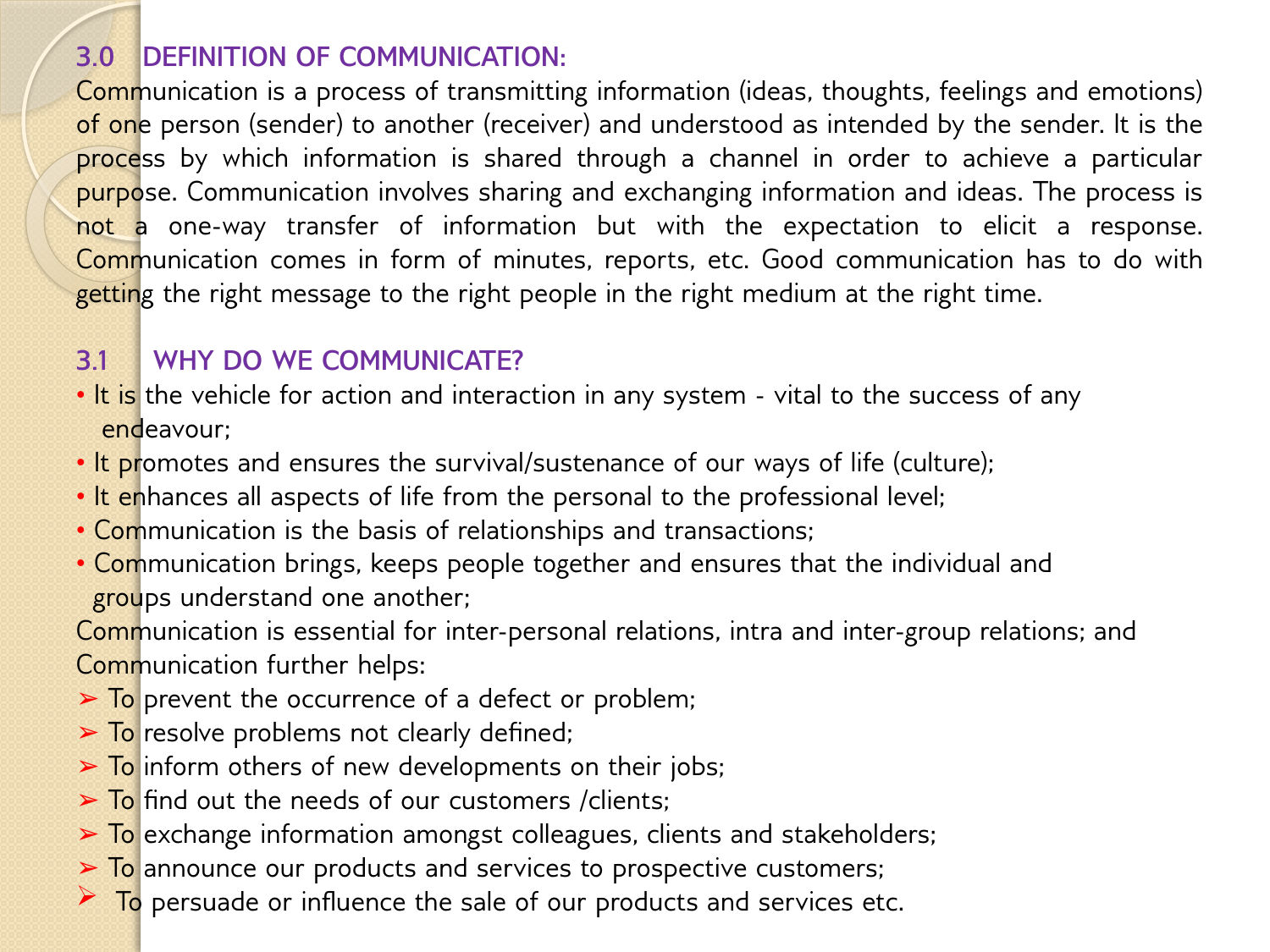

3.0   DEFINITION OF COMMUNICATION:
Communication is a process of transmitting information (ideas, thoughts, feelings and emotions) of one person (sender) to another (receiver) and understood as intended by the sender. It is the process by which information is shared through a channel in order to achieve a particular purpose. Communication involves sharing and exchanging information and ideas. The process is not a one-way transfer of information but with the expectation to elicit a response. Communication comes in form of minutes, reports, etc. Good communication has to do with getting the right message to the right people in the right medium at the right time.

3.1     WHY DO WE COMMUNICATE?
• It is the vehicle for action and interaction in any system - vital to the success of any
   endeavour;
• It promotes and ensures the survival/sustenance of our ways of life (culture);
• It enhances all aspects of life from the personal to the professional level;
• Communication is the basis of relationships and transactions;
• Communication brings, keeps people together and ensures that the individual and
  groups understand one another;
Communication is essential for inter-personal relations, intra and inter-group relations; and
Communication further helps:
➢ To prevent the occurrence of a defect or problem;
➢ To resolve problems not clearly defined;
➢ To inform others of new developments on their jobs;
➢ To find out the needs of our customers /clients;
➢ To exchange information amongst colleagues, clients and stakeholders;
➢ To announce our products and services to prospective customers;
To persuade or influence the sale of our products and services etc.